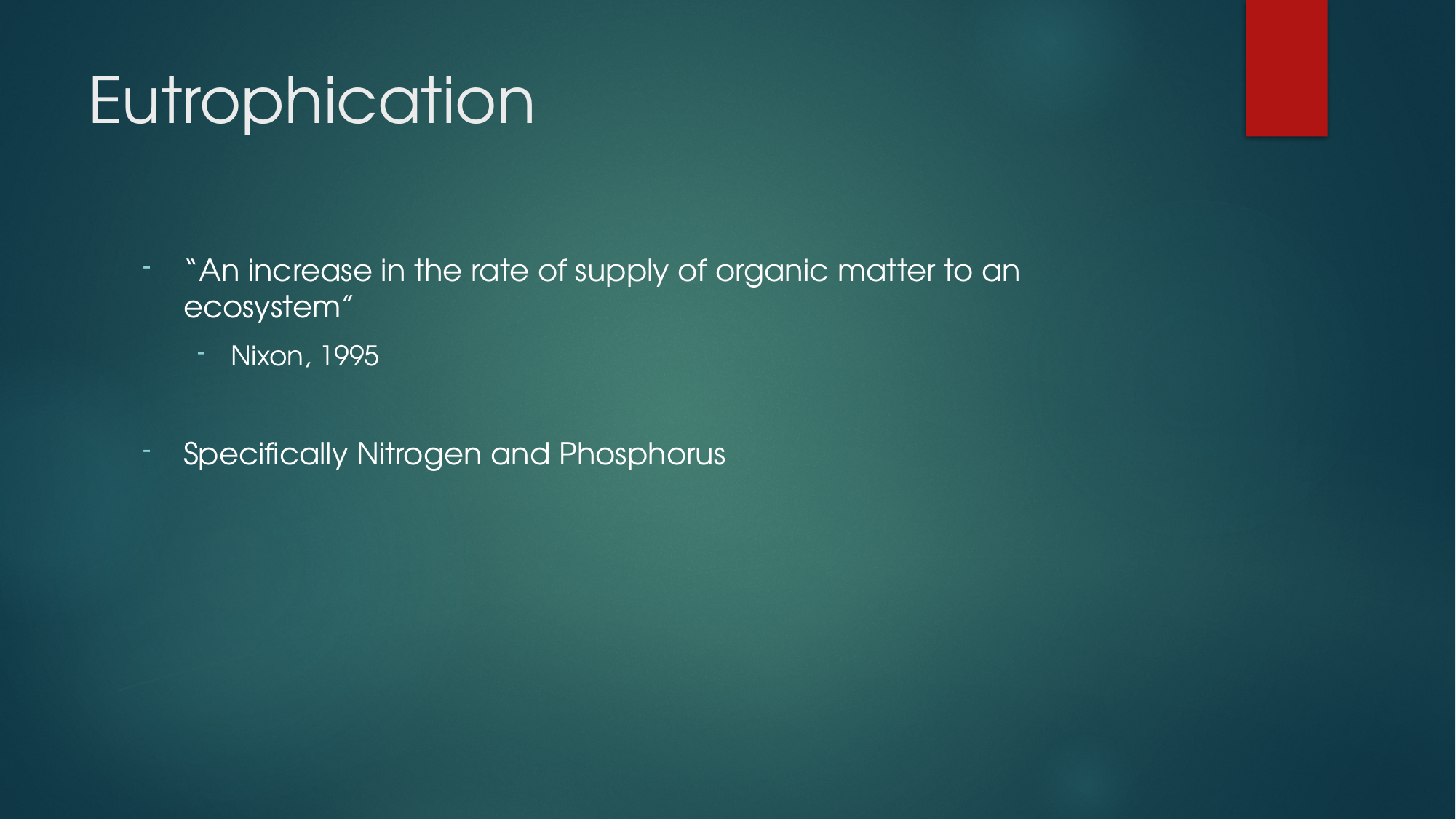

# Eutrophication
“An increase in the rate of supply of organic matter to an ecosystem”
Nixon, 1995

Specifically Nitrogen and Phosphorus